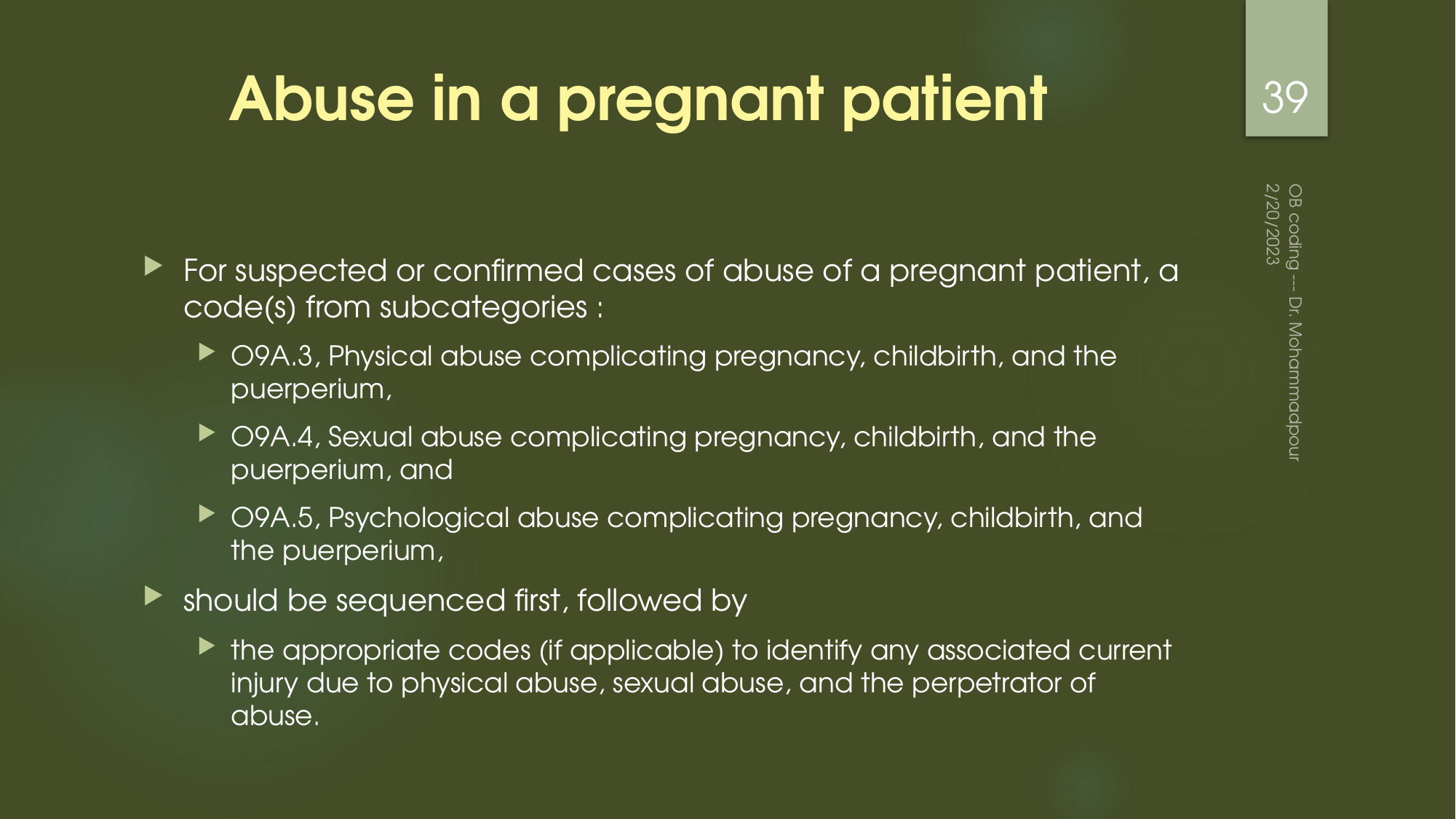

39
# Abuse in a pregnant patient
2/20/2023
For suspected or confirmed cases of abuse of a pregnant patient, a code(s) from subcategories :
O9A.3, Physical abuse complicating pregnancy, childbirth, and the puerperium,
O9A.4, Sexual abuse complicating pregnancy, childbirth, and the puerperium, and
O9A.5, Psychological abuse complicating pregnancy, childbirth, and the puerperium,
should be sequenced first, followed by
the appropriate codes (if applicable) to identify any associated current injury due to physical abuse, sexual abuse, and the perpetrator of abuse.
OB coding --- Dr. Mohammadpour